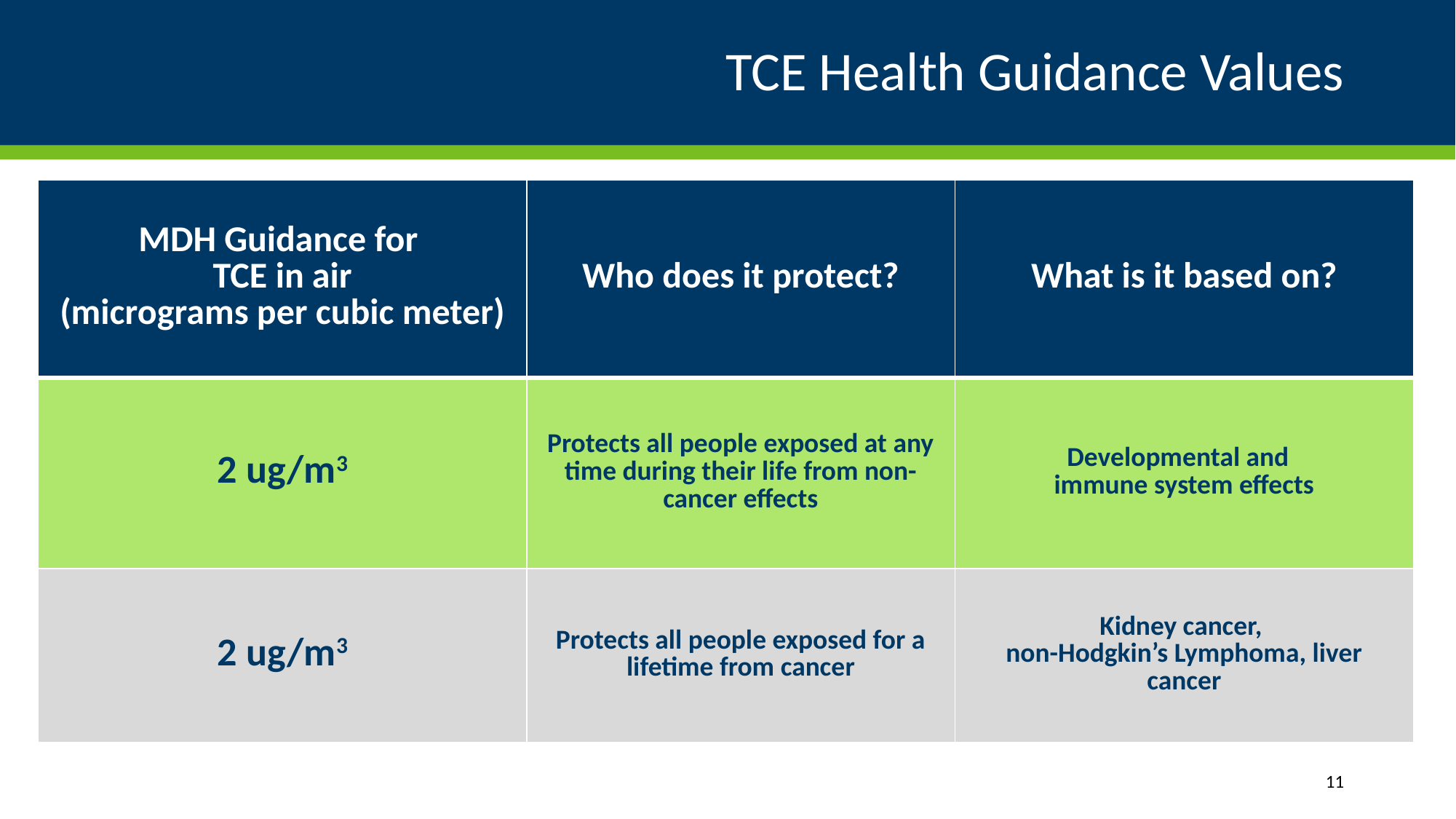

11
# TCE Health Guidance Values
| MDH Guidance for TCE in air (micrograms per cubic meter) | Who does it protect? | What is it based on? |
| --- | --- | --- |
| 2 ug/m3 | Protects all people exposed at any time during their life from non-cancer effects | Developmental and immune system effects |
| 2 ug/m3 | Protects all people exposed for a lifetime from cancer | Kidney cancer, non-Hodgkin’s Lymphoma, liver cancer |